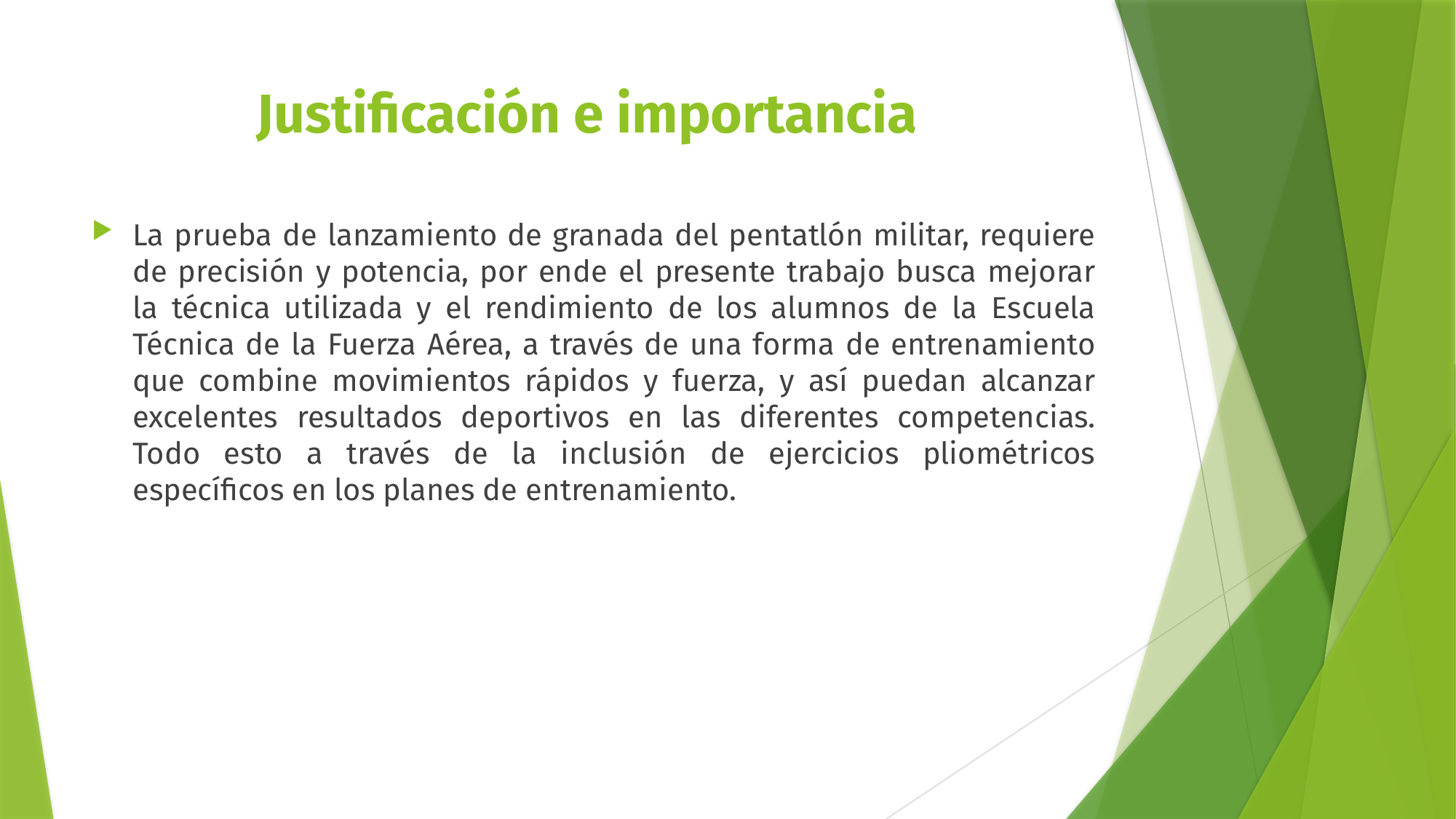

# Justificación e importancia
La prueba de lanzamiento de granada del pentatlón militar, requiere de precisión y potencia, por ende el presente trabajo busca mejorar la técnica utilizada y el rendimiento de los alumnos de la Escuela Técnica de la Fuerza Aérea, a través de una forma de entrenamiento que combine movimientos rápidos y fuerza, y así puedan alcanzar excelentes resultados deportivos en las diferentes competencias. Todo esto a través de la inclusión de ejercicios pliométricos específicos en los planes de entrenamiento.